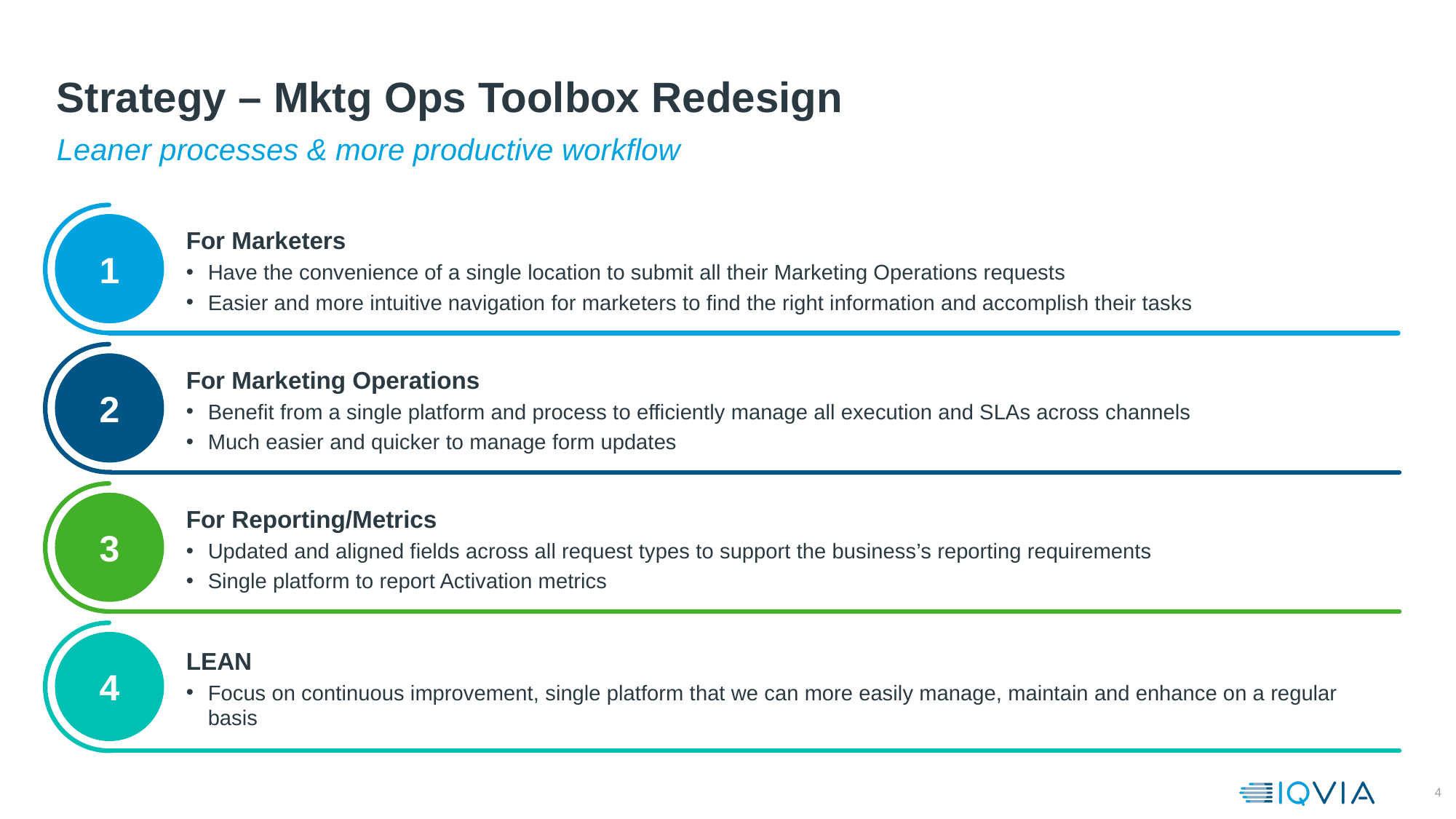

# Strategy – Mktg Ops Toolbox Redesign
Leaner processes & more productive workflow

1
For Marketers
Have the convenience of a single location to submit all their Marketing Operations requests
Easier and more intuitive navigation for marketers to find the right information and accomplish their tasks

2
For Marketing Operations
Benefit from a single platform and process to efficiently manage all execution and SLAs across channels
Much easier and quicker to manage form updates

3
For Reporting/Metrics
Updated and aligned fields across all request types to support the business’s reporting requirements
Single platform to report Activation metrics

4
LEAN
Focus on continuous improvement, single platform that we can more easily manage, maintain and enhance on a regular basis